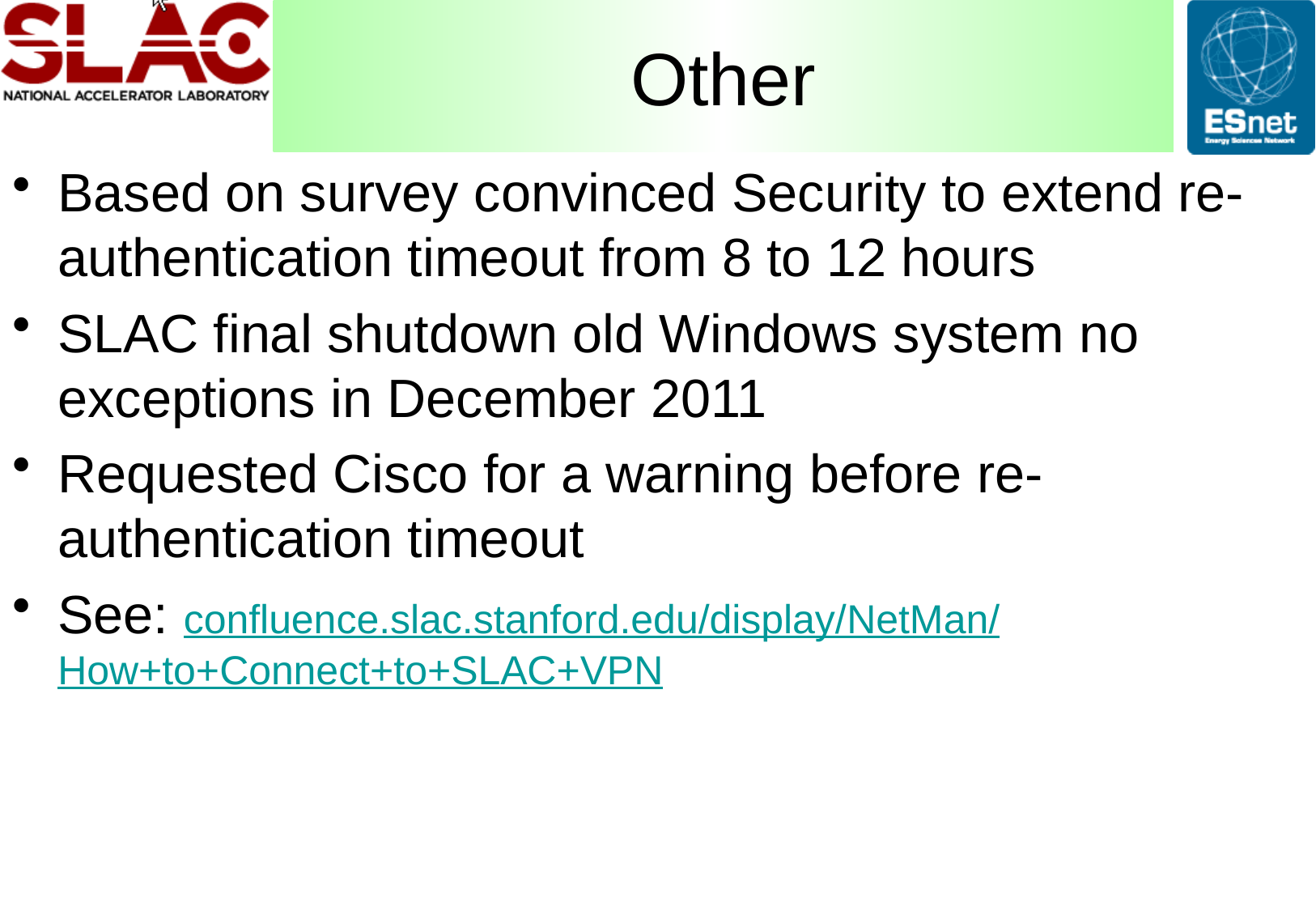

# Other
Based on survey convinced Security to extend re-authentication timeout from 8 to 12 hours
SLAC final shutdown old Windows system no exceptions in December 2011
Requested Cisco for a warning before re-authentication timeout
See: confluence.slac.stanford.edu/display/NetMan/How+to+Connect+to+SLAC+VPN